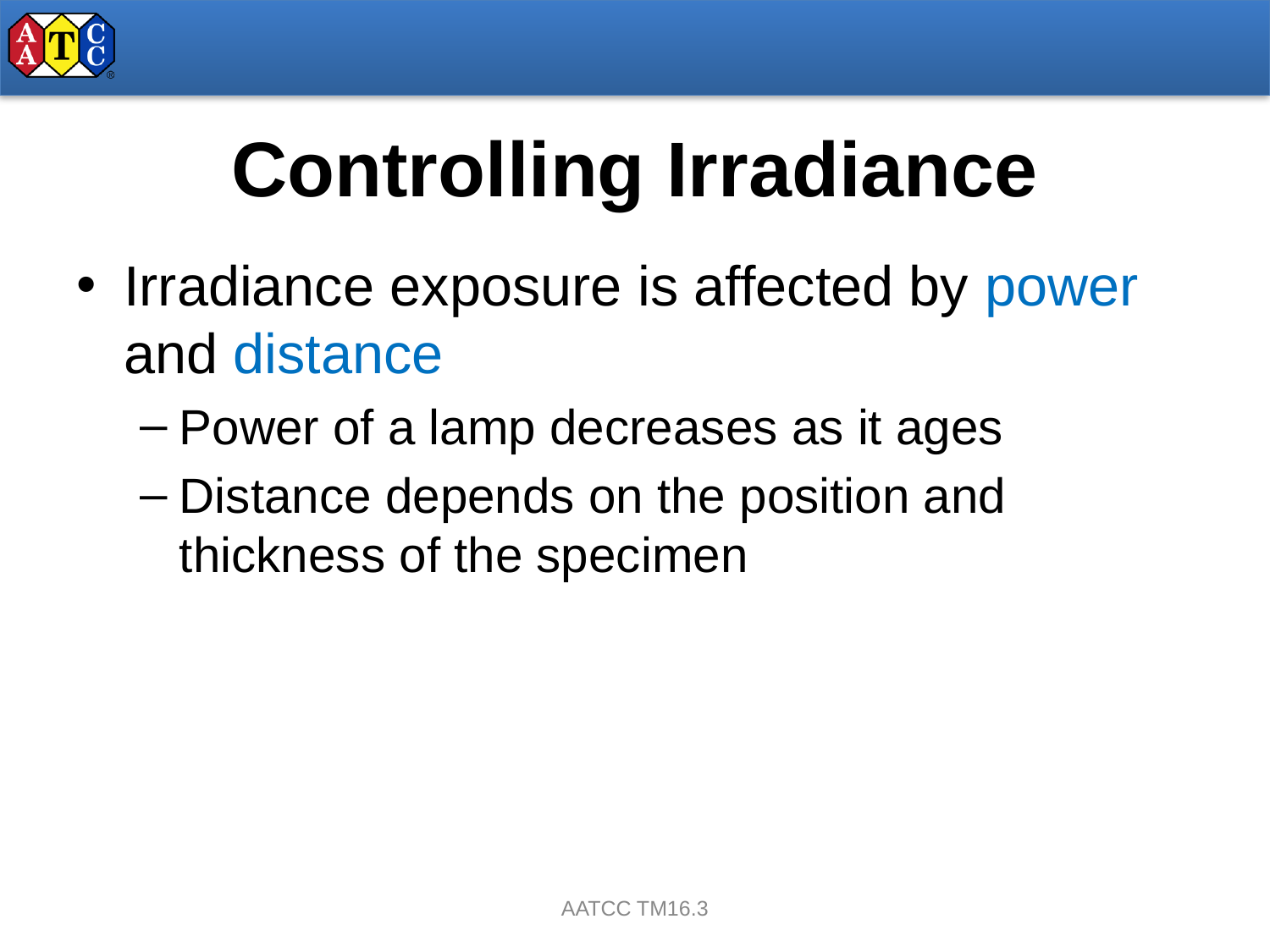

# Controlling Irradiance
Irradiance exposure is affected by power and distance
Power of a lamp decreases as it ages
Distance depends on the position and thickness of the specimen

AATCC TM16.3